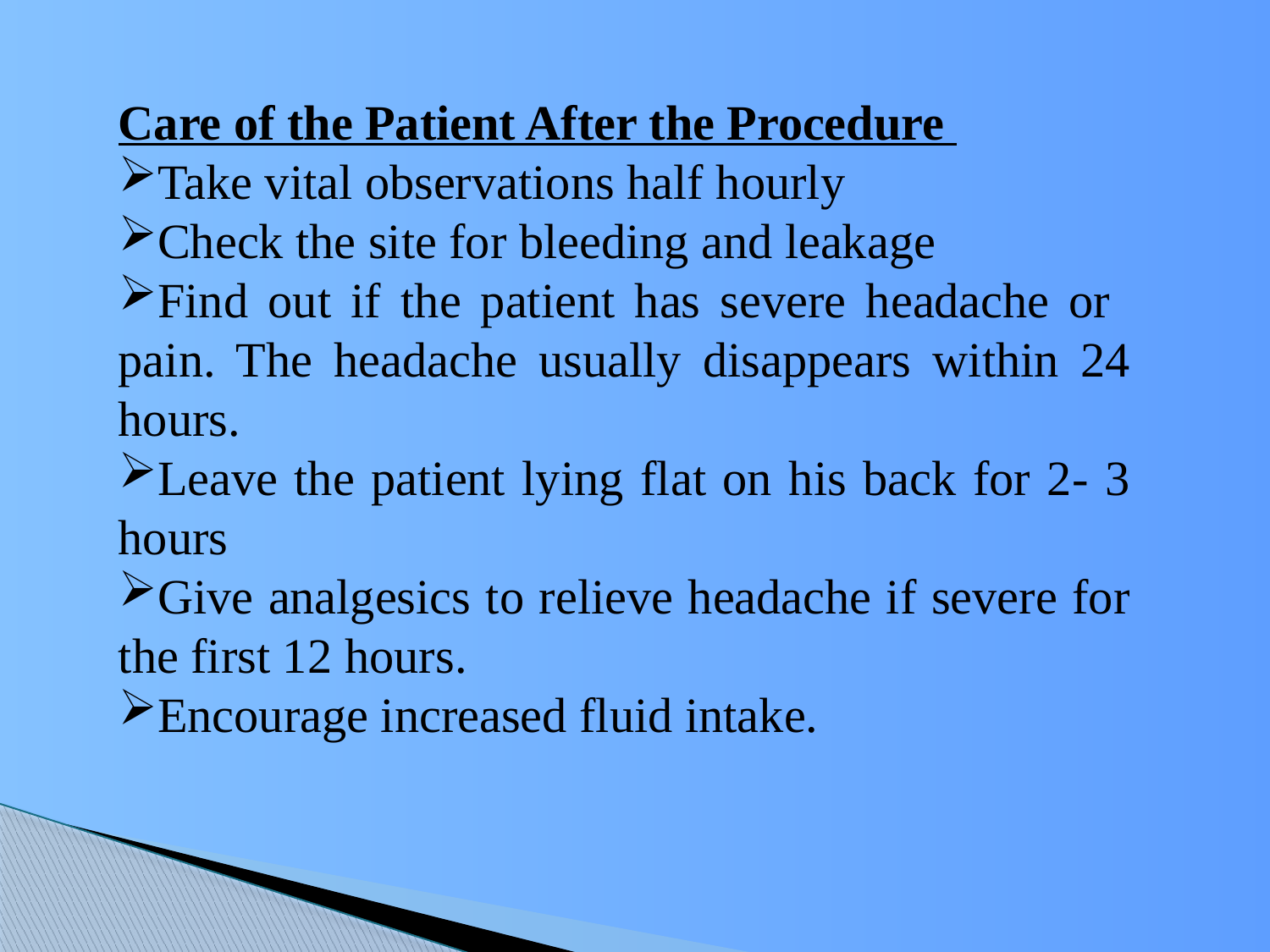

Care of the Patient After the Procedure
Take vital observations half hourly
Check the site for bleeding and leakage
Find out if the patient has severe headache or  pain. The headache usually disappears within 24 hours.
Leave the patient lying flat on his back for 2- 3 hours
Give analgesics to relieve headache if severe for the first 12 hours.
Encourage increased fluid intake.